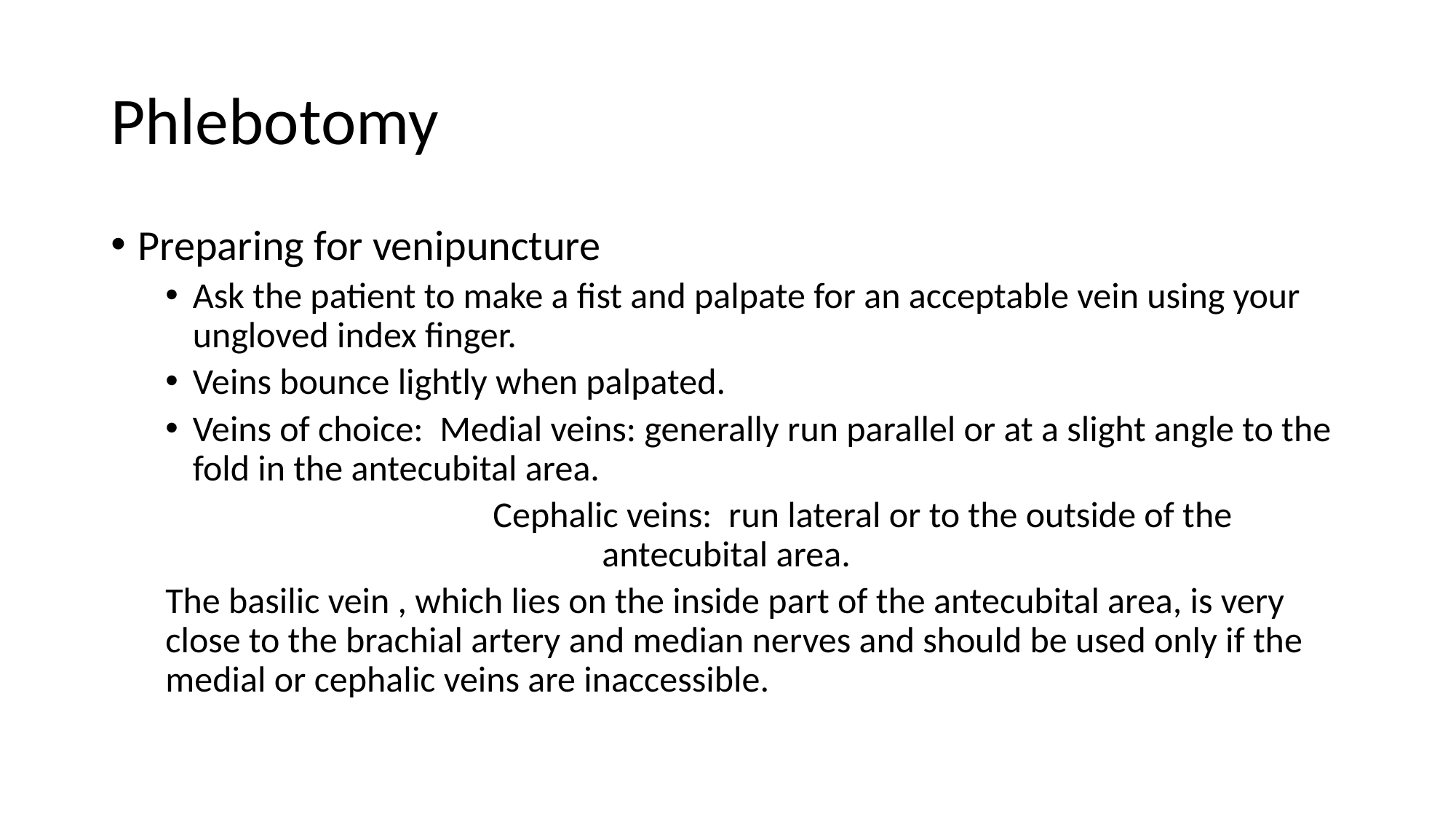

# Phlebotomy
Preparing for venipuncture
Ask the patient to make a fist and palpate for an acceptable vein using your ungloved index finger.
Veins bounce lightly when palpated.
Veins of choice:  Medial veins: generally run parallel or at a slight angle to the fold in the antecubital area.
			Cephalic veins:  run lateral or to the outside of the 					antecubital area.
The basilic vein , which lies on the inside part of the antecubital area, is very close to the brachial artery and median nerves and should be used only if the medial or cephalic veins are inaccessible.